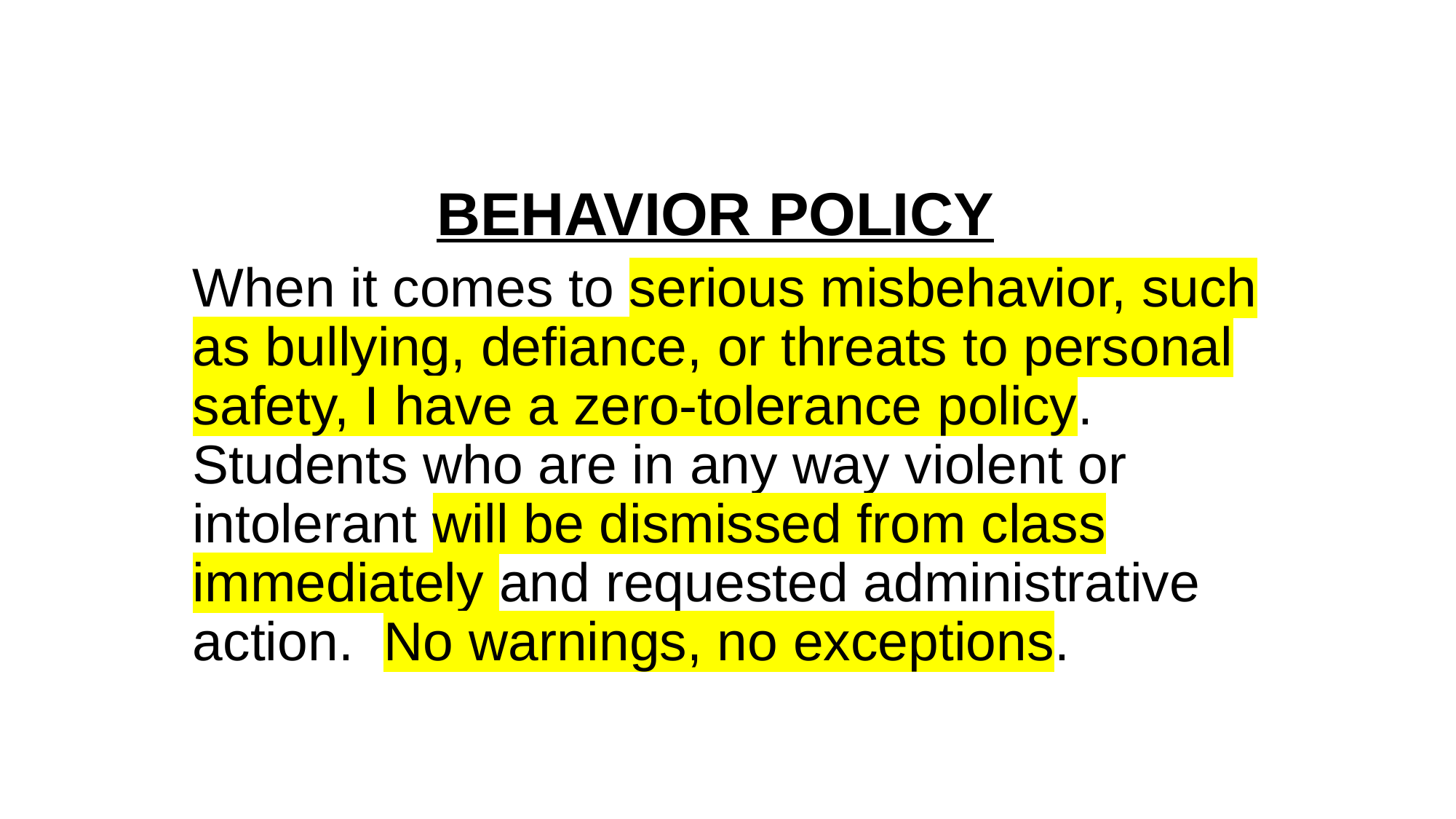

# BEHAVIOR POLICY
When it comes to serious misbehavior, such as bullying, defiance, or threats to personal safety, I have a zero-tolerance policy. Students who are in any way violent or intolerant will be dismissed from class immediately and requested administrative action.  No warnings, no exceptions.